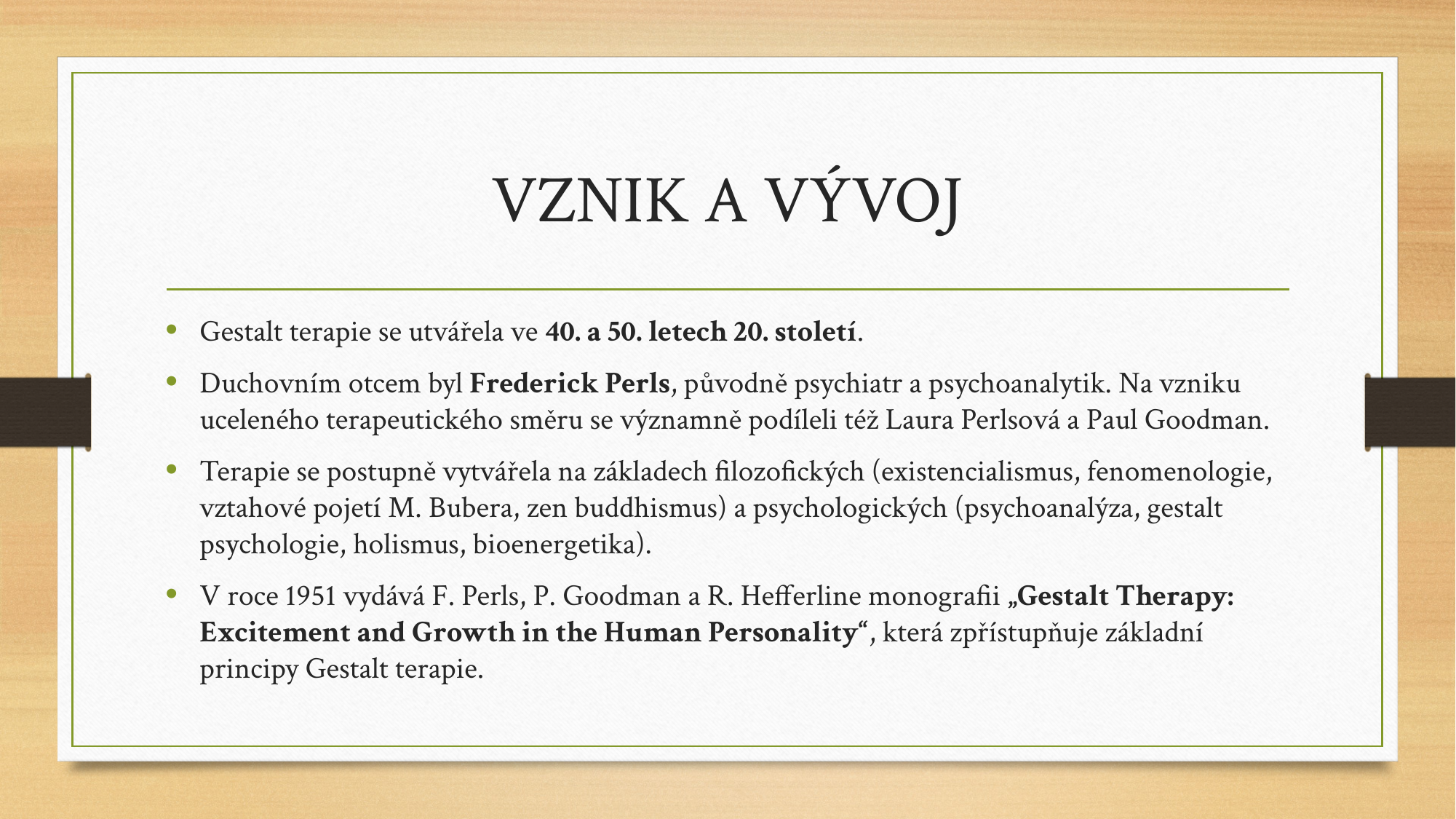

# Vznik a vývoj
Gestalt terapie se utvářela ve 40. a 50. letech 20. století.
Duchovním otcem byl Frederick Perls, původně psychiatr a psychoanalytik. Na vzniku uceleného terapeutického směru se významně podíleli též Laura Perlsová a Paul Goodman.
Terapie se postupně vytvářela na základech filozofických (existencialismus, fenomenologie, vztahové pojetí M. Bubera, zen buddhismus) a psychologických (psychoanalýza, gestalt psychologie, holismus, bioenergetika).
V roce 1951 vydává F. Perls, P. Goodman a R. Hefferline monografii „Gestalt Therapy: Excitement and Growth in the Human Personality“, která zpřístupňuje základní principy Gestalt terapie.